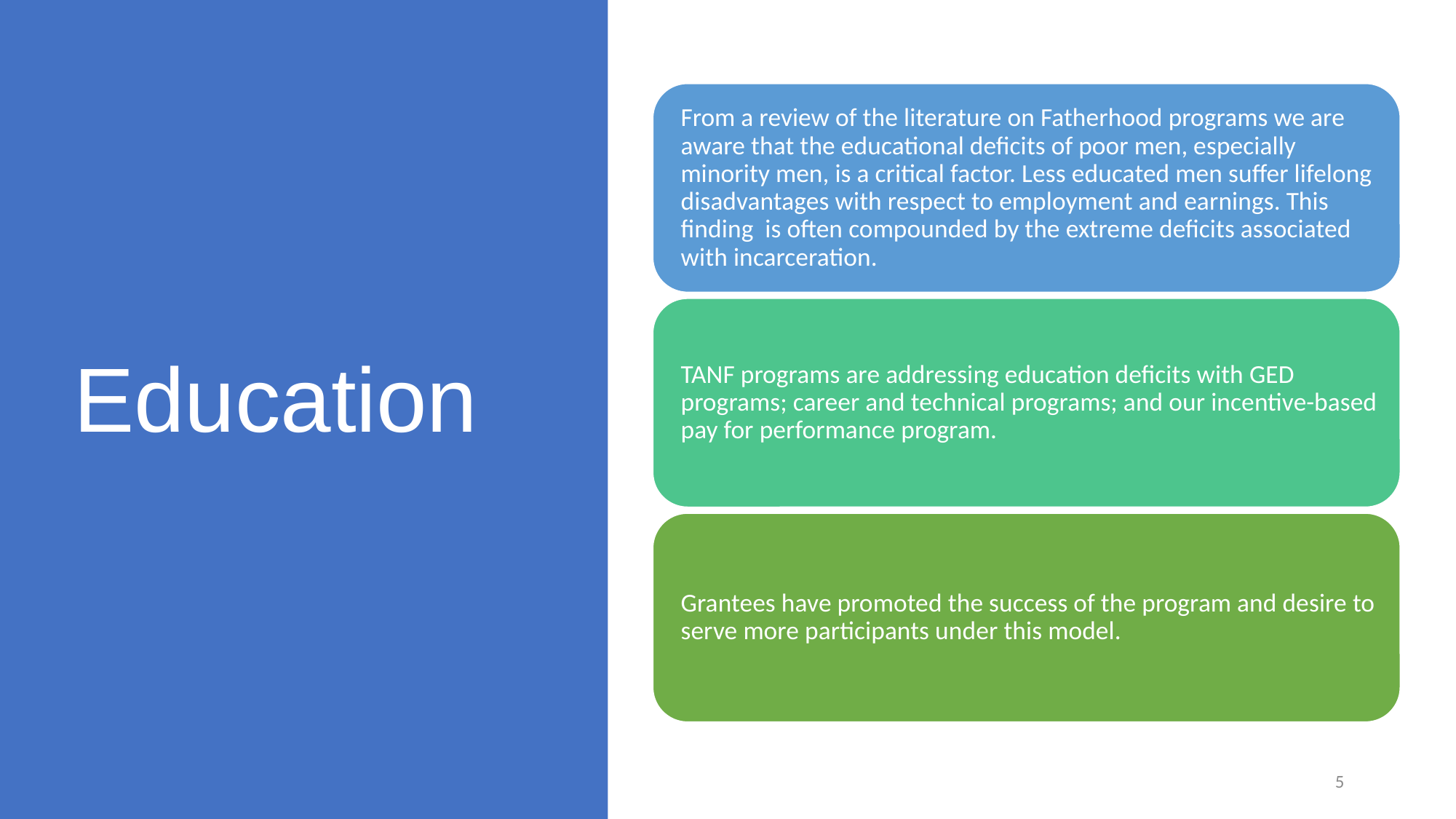

# Education
From a review of the literature on Fatherhood programs we are aware that the educational deficits of poor men, especially minority men, is a critical factor. Less educated men suffer lifelong disadvantages with respect to employment and earnings. This finding  is often compounded by the extreme deficits associated with incarceration.
TANF programs are addressing education deficits with GED programs; career and technical programs; and our incentive-based pay for performance program.
Grantees have promoted the success of the program and desire to serve more participants under this model.
5